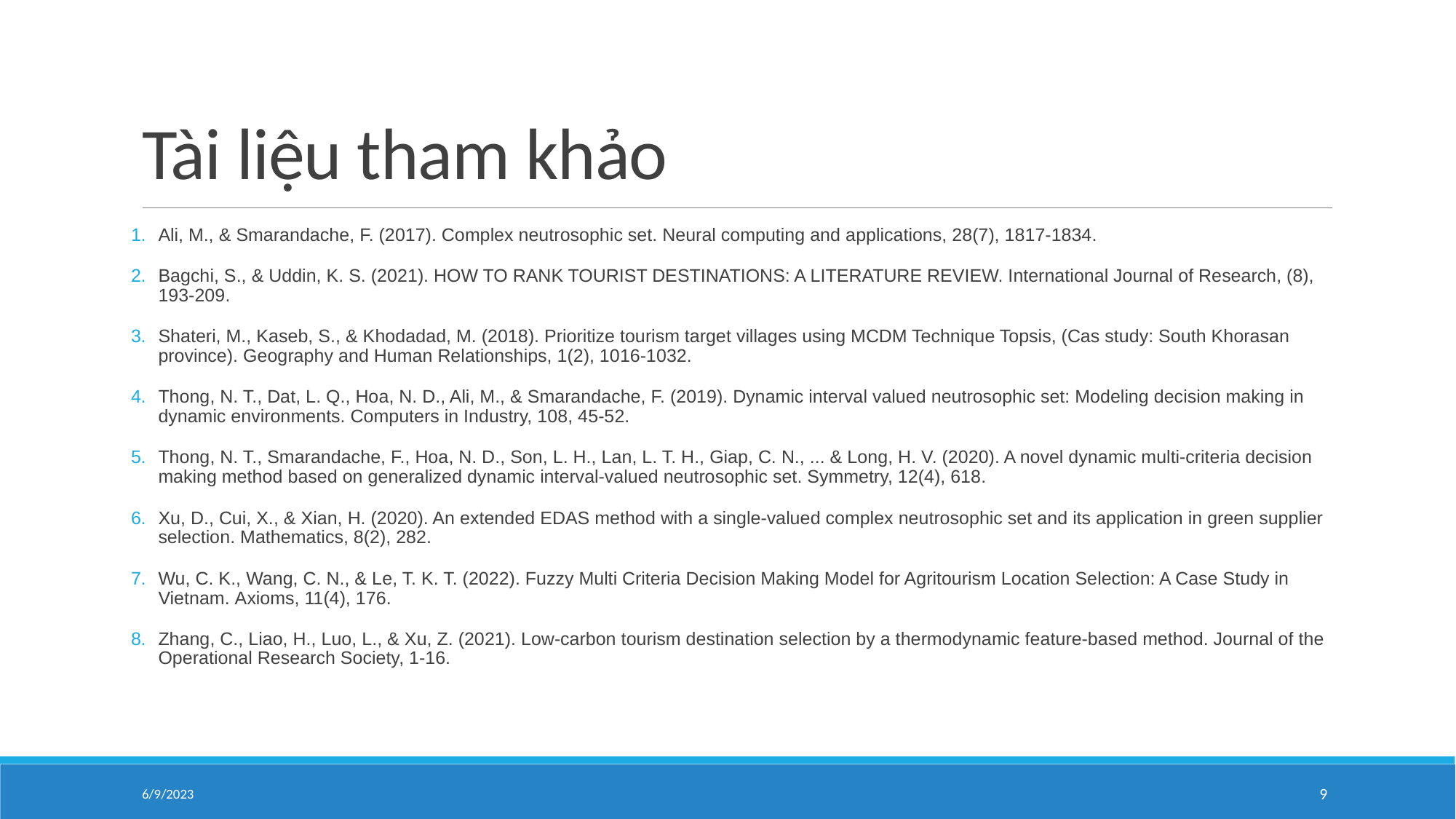

# Tài liệu tham khảo
Ali, M., & Smarandache, F. (2017). Complex neutrosophic set. Neural computing and applications, 28(7), 1817-1834.
Bagchi, S., & Uddin, K. S. (2021). HOW TO RANK TOURIST DESTINATIONS: A LITERATURE REVIEW. International Journal of Research, (8), 193-209.
Shateri, M., Kaseb, S., & Khodadad, M. (2018). Prioritize tourism target villages using MCDM Technique Topsis, (Cas study: South Khorasan province). Geography and Human Relationships, 1(2), 1016-1032.
Thong, N. T., Dat, L. Q., Hoa, N. D., Ali, M., & Smarandache, F. (2019). Dynamic interval valued neutrosophic set: Modeling decision making in dynamic environments. Computers in Industry, 108, 45-52.
Thong, N. T., Smarandache, F., Hoa, N. D., Son, L. H., Lan, L. T. H., Giap, C. N., ... & Long, H. V. (2020). A novel dynamic multi-criteria decision making method based on generalized dynamic interval-valued neutrosophic set. Symmetry, 12(4), 618.
Xu, D., Cui, X., & Xian, H. (2020). An extended EDAS method with a single-valued complex neutrosophic set and its application in green supplier selection. Mathematics, 8(2), 282.
Wu, C. K., Wang, C. N., & Le, T. K. T. (2022). Fuzzy Multi Criteria Decision Making Model for Agritourism Location Selection: A Case Study in Vietnam. Axioms, 11(4), 176.
Zhang, C., Liao, H., Luo, L., & Xu, Z. (2021). Low-carbon tourism destination selection by a thermodynamic feature-based method. Journal of the Operational Research Society, 1-16.

6/9/2023
9